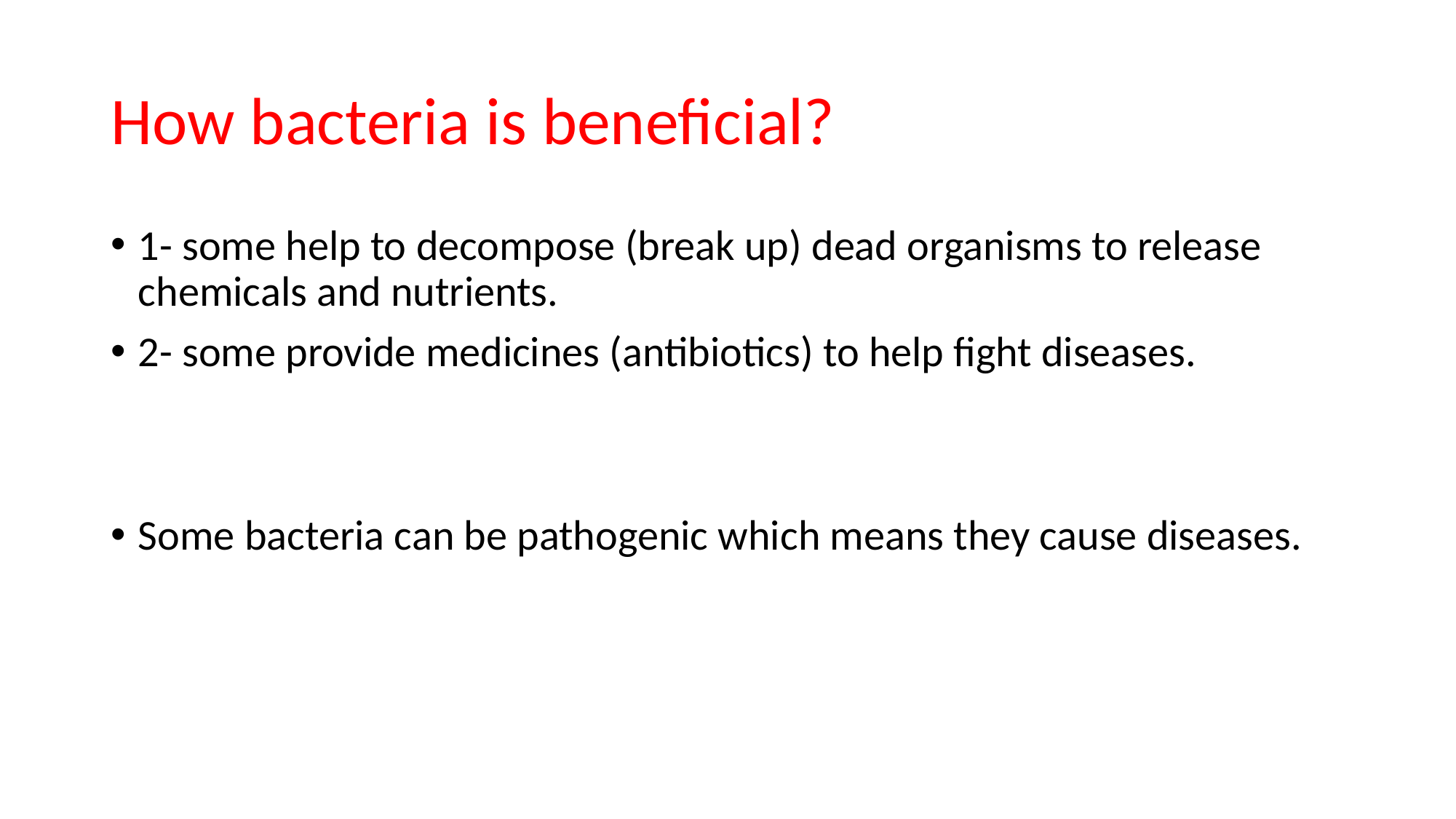

# How bacteria is beneficial?
1- some help to decompose (break up) dead organisms to release chemicals and nutrients.
2- some provide medicines (antibiotics) to help fight diseases.

Some bacteria can be pathogenic which means they cause diseases.